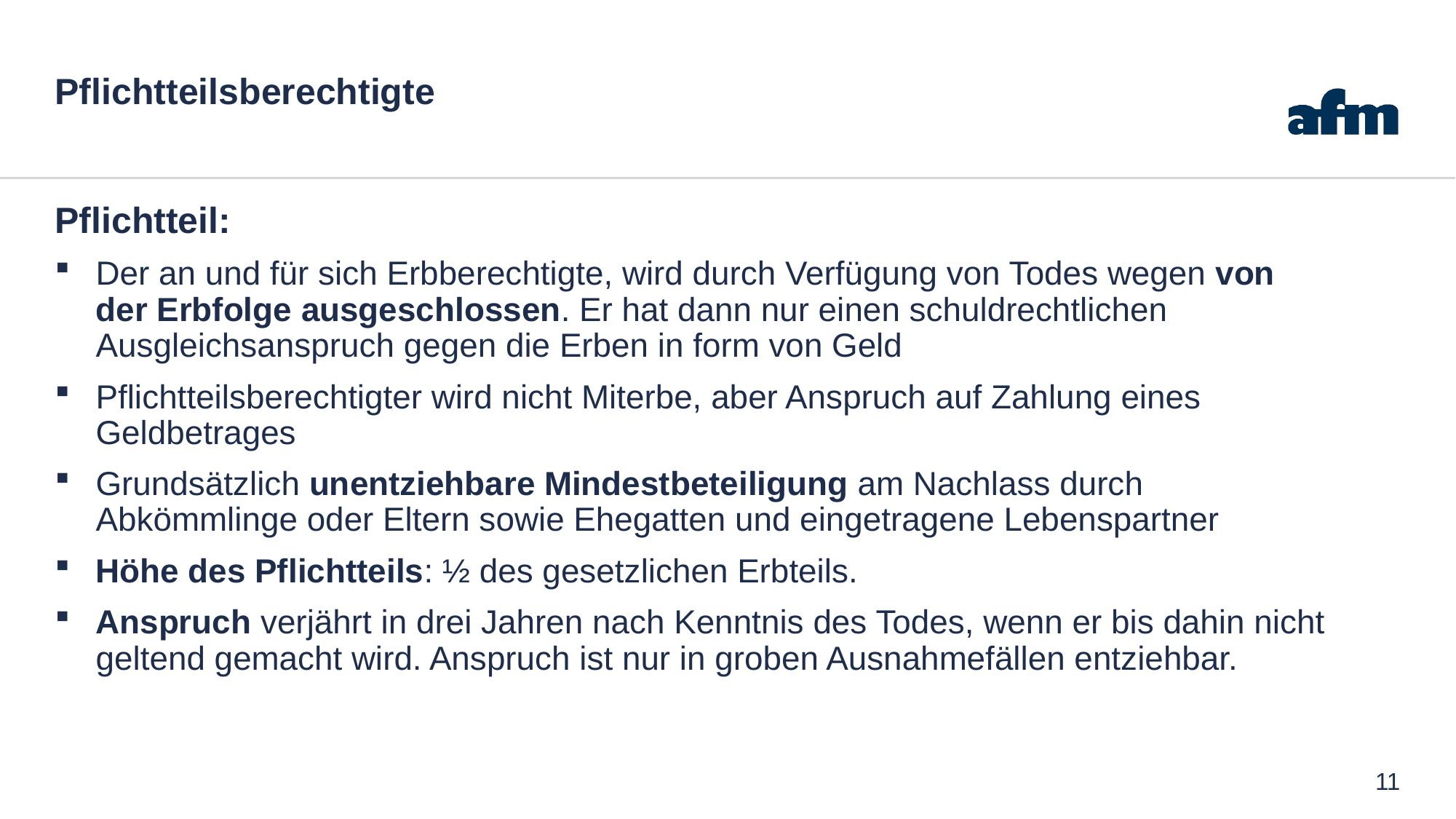

# Pflichtteilsberechtigte
Pflichtteil:
Der an und für sich Erbberechtigte, wird durch Verfügung von Todes wegen von der Erbfolge ausgeschlossen. Er hat dann nur einen schuldrechtlichen Ausgleichsanspruch gegen die Erben in form von Geld
Pflichtteilsberechtigter wird nicht Miterbe, aber Anspruch auf Zahlung eines Geldbetrages
Grundsätzlich unentziehbare Mindestbeteiligung am Nachlass durch Abkömmlinge oder Eltern sowie Ehegatten und eingetragene Lebenspartner
Höhe des Pflichtteils: ½ des gesetzlichen Erbteils.
Anspruch verjährt in drei Jahren nach Kenntnis des Todes, wenn er bis dahin nicht geltend gemacht wird. Anspruch ist nur in groben Ausnahmefällen entziehbar.
11